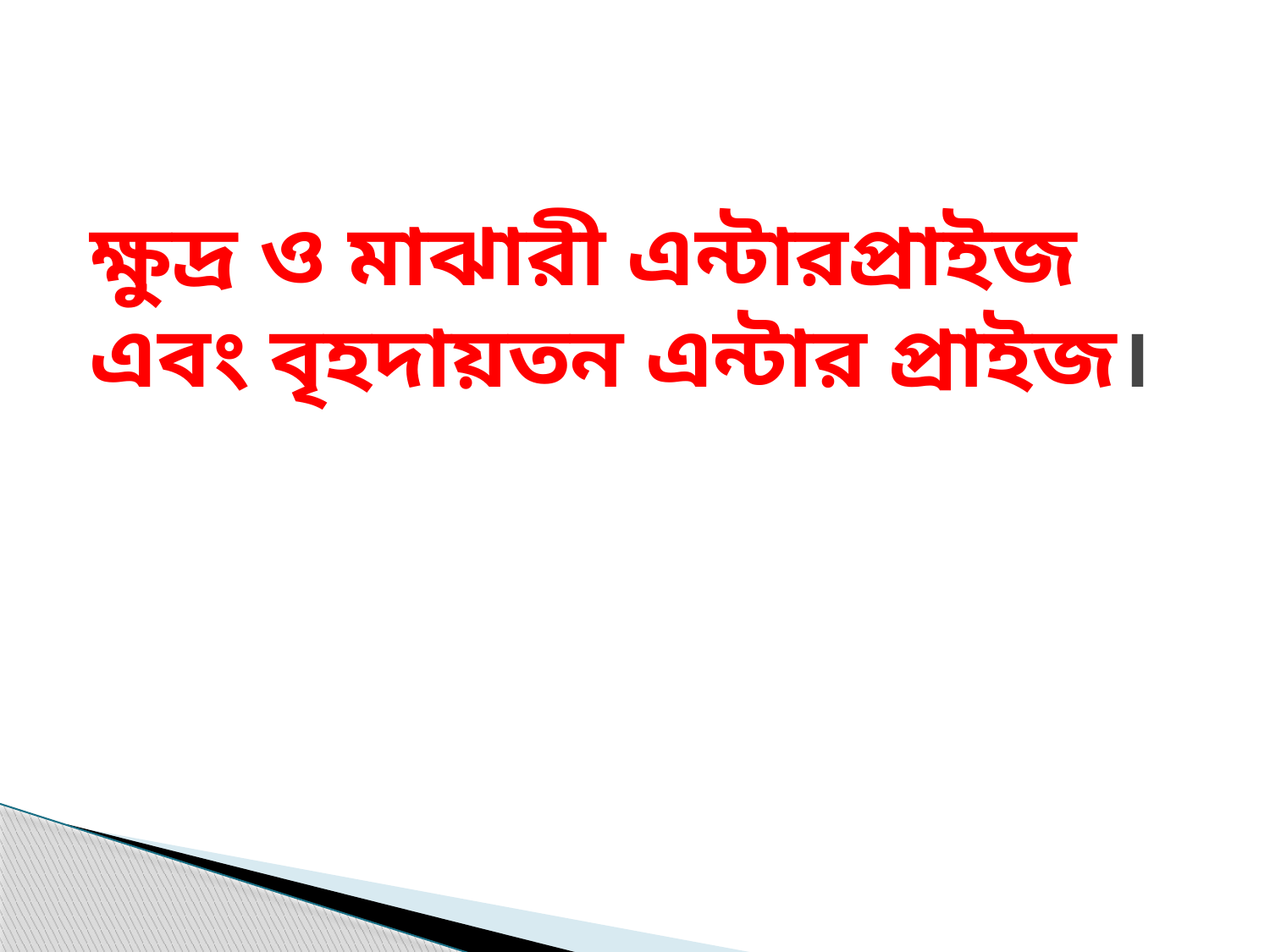

# ক্ষুদ্র ও মাঝারী এন্টারপ্রাইজ এবং বৃহদায়তন এন্টার প্রাইজ।